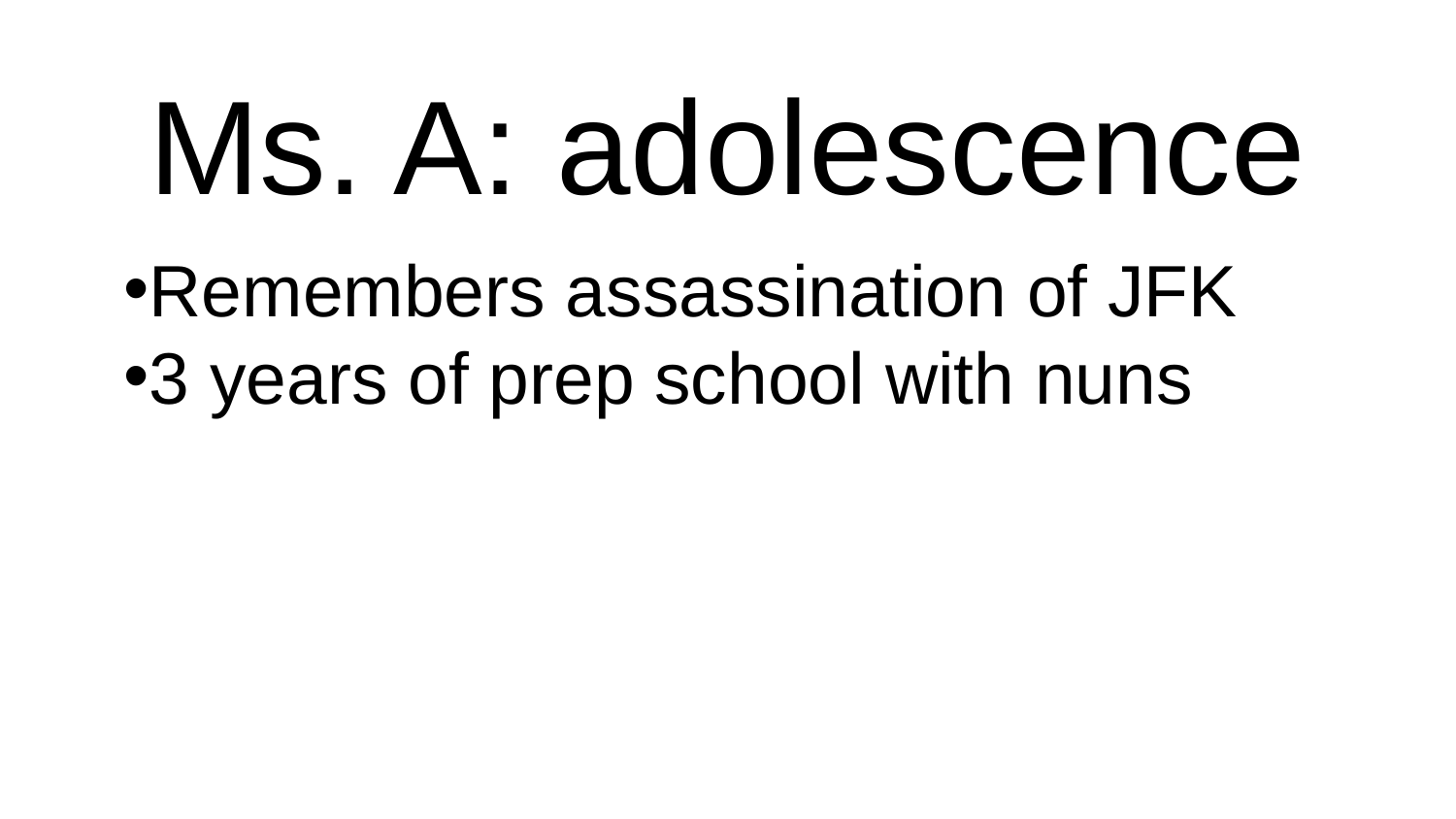

# Ms. A: adolescence
Remembers assassination of JFK
3 years of prep school with nuns